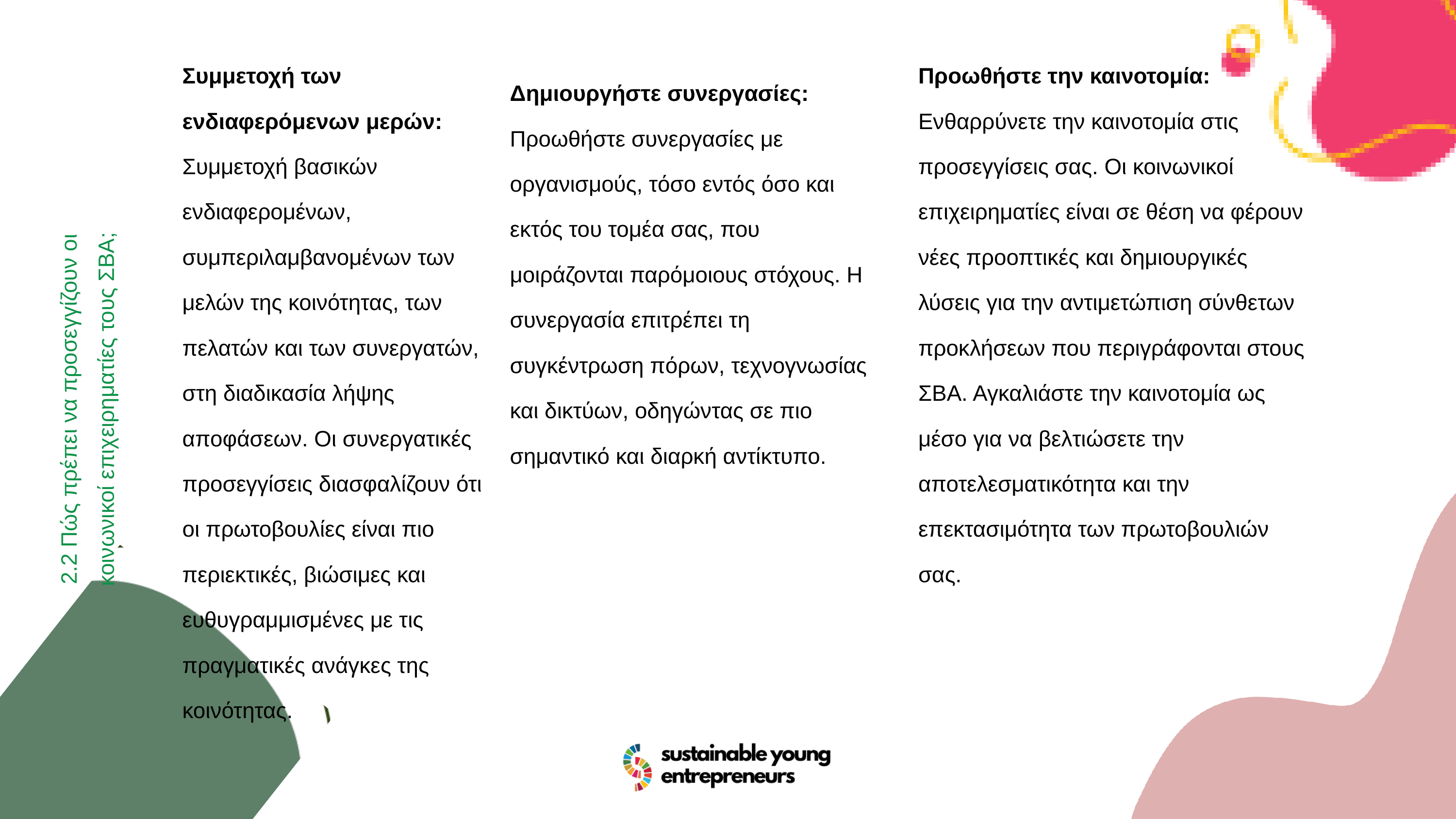

Συμμετοχή των ενδιαφερόμενων μερών: Συμμετοχή βασικών ενδιαφερομένων, συμπεριλαμβανομένων των μελών της κοινότητας, των πελατών και των συνεργατών, στη διαδικασία λήψης αποφάσεων. Οι συνεργατικές προσεγγίσεις διασφαλίζουν ότι οι πρωτοβουλίες είναι πιο περιεκτικές, βιώσιμες και ευθυγραμμισμένες με τις πραγματικές ανάγκες της κοινότητας.
Προωθήστε την καινοτομία: Ενθαρρύνετε την καινοτομία στις προσεγγίσεις σας. Οι κοινωνικοί επιχειρηματίες είναι σε θέση να φέρουν νέες προοπτικές και δημιουργικές λύσεις για την αντιμετώπιση σύνθετων προκλήσεων που περιγράφονται στους ΣΒΑ. Αγκαλιάστε την καινοτομία ως μέσο για να βελτιώσετε την αποτελεσματικότητα και την επεκτασιμότητα των πρωτοβουλιών σας.
Δημιουργήστε συνεργασίες: Προωθήστε συνεργασίες με οργανισμούς, τόσο εντός όσο και εκτός του τομέα σας, που μοιράζονται παρόμοιους στόχους. Η συνεργασία επιτρέπει τη συγκέντρωση πόρων, τεχνογνωσίας και δικτύων, οδηγώντας σε πιο σημαντικό και διαρκή αντίκτυπο.
2.2 Πώς πρέπει να προσεγγίζουν οι κοινωνικοί επιχειρηματίες τους ΣΒΑ;